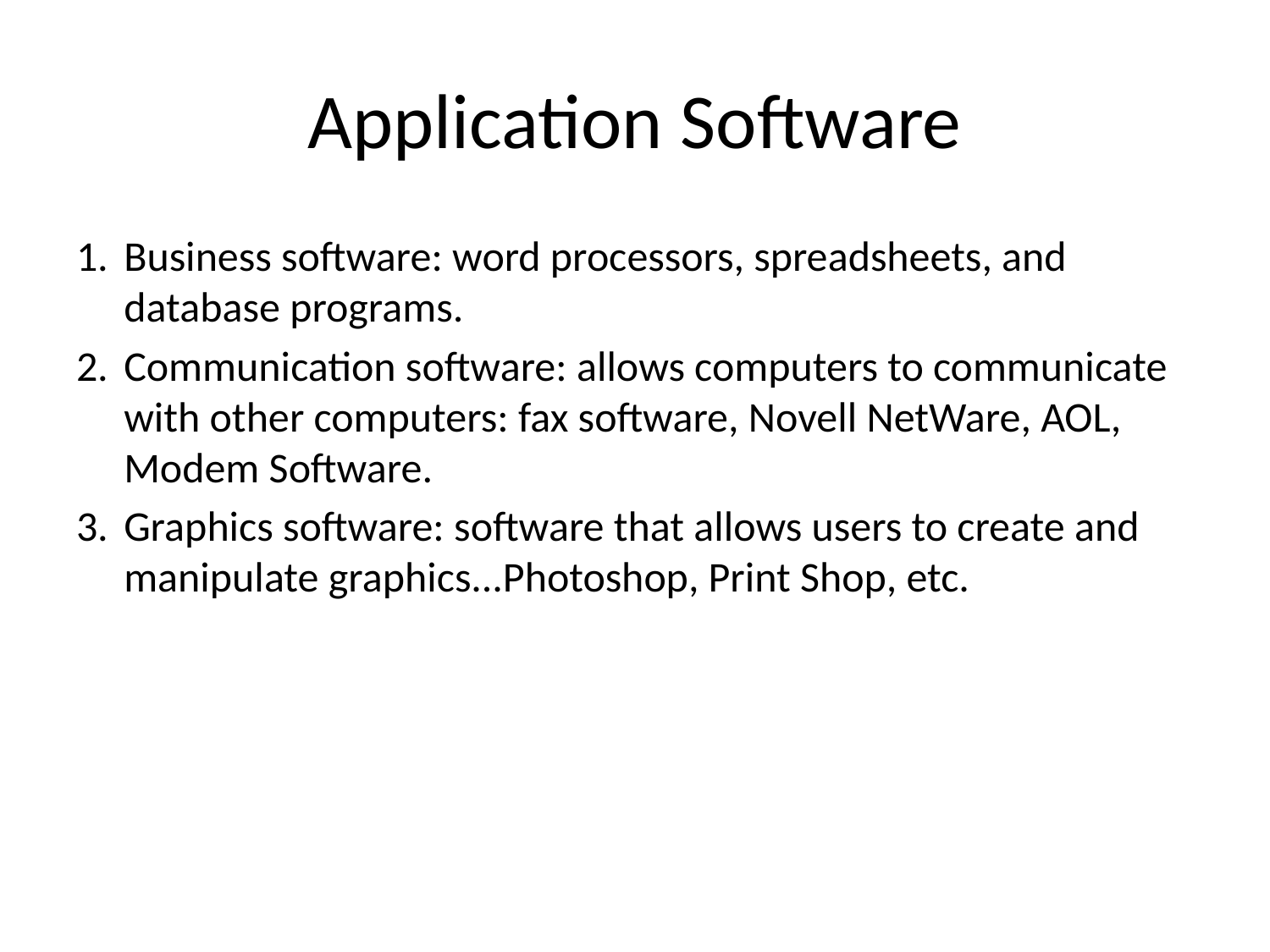

# Application Software
1.	Business software: word processors, spreadsheets, and database programs.
2.	Communication software: allows computers to communicate with other computers: fax software, Novell NetWare, AOL, Modem Software.
3.	Graphics software: software that allows users to create and manipulate graphics...Photoshop, Print Shop, etc.